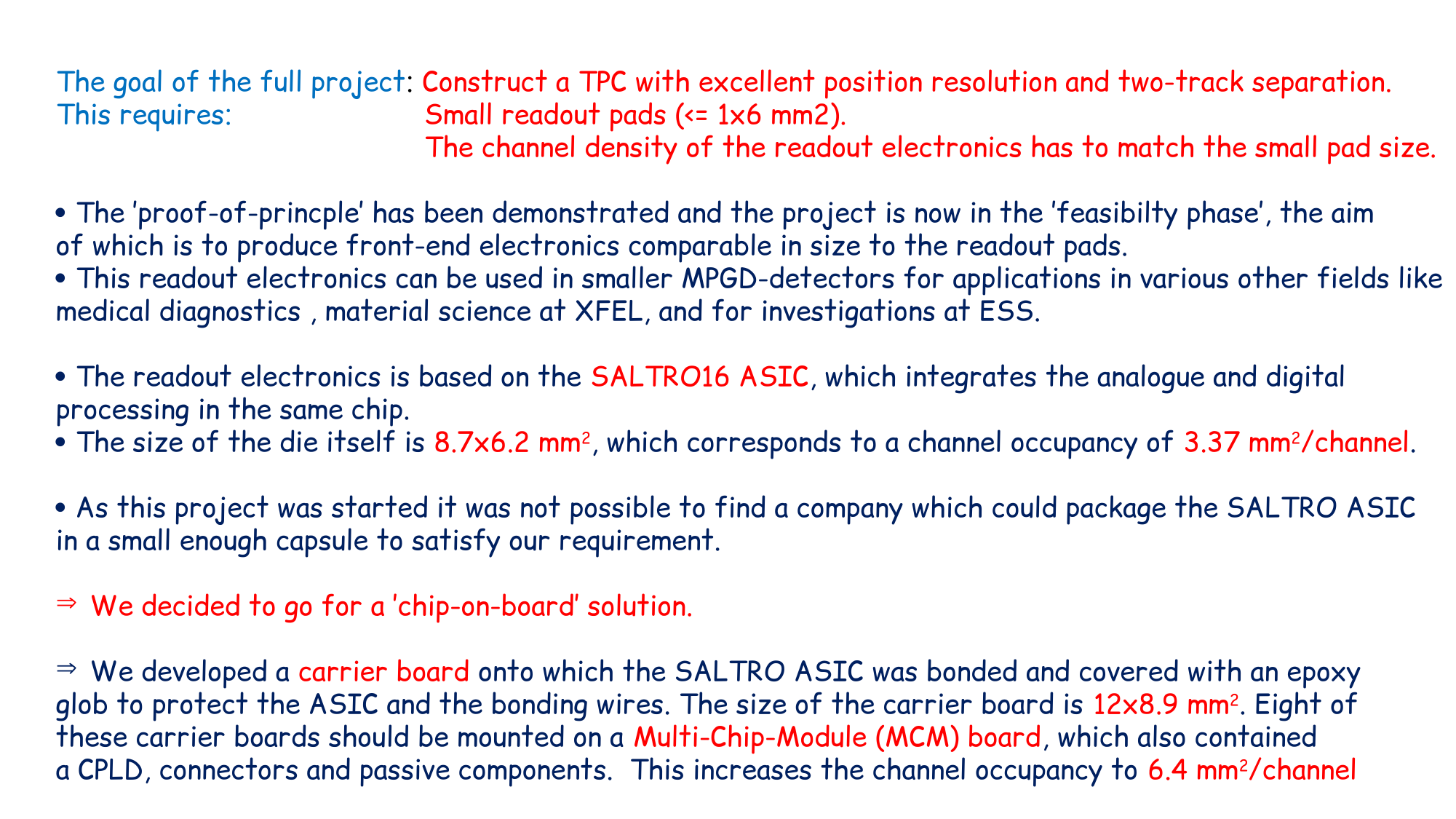

The goal of the full project: Construct a TPC with excellent position resolution and two-track separation.
This requires: 		     Small readout pads (<= 1x6 mm2).
			     The channel density of the readout electronics has to match the small pad size.

• The ’proof-of-princple’ has been demonstrated and the project is now in the ’feasibilty phase’, the aim
of which is to produce front-end electronics comparable in size to the readout pads.
• This readout electronics can be used in smaller MPGD-detectors for applications in various other fields like
medical diagnostics , material science at XFEL, and for investigations at ESS.

• The readout electronics is based on the SALTRO16 ASIC, which integrates the analogue and digital
processing in the same chip.
• The size of the die itself is 8.7x6.2 mm2, which corresponds to a channel occupancy of 3.37 mm2/channel.

• As this project was started it was not possible to find a company which could package the SALTRO ASIC
in a small enough capsule to satisfy our requirement.

We decided to go for a ’chip-on-board’ solution.

We developed a carrier board onto which the SALTRO ASIC was bonded and covered with an epoxy
glob to protect the ASIC and the bonding wires. The size of the carrier board is 12x8.9 mm2. Eight of
these carrier boards should be mounted on a Multi-Chip-Module (MCM) board, which also contained
a CPLD, connectors and passive components.  This increases the channel occupancy to 6.4 mm2/channel